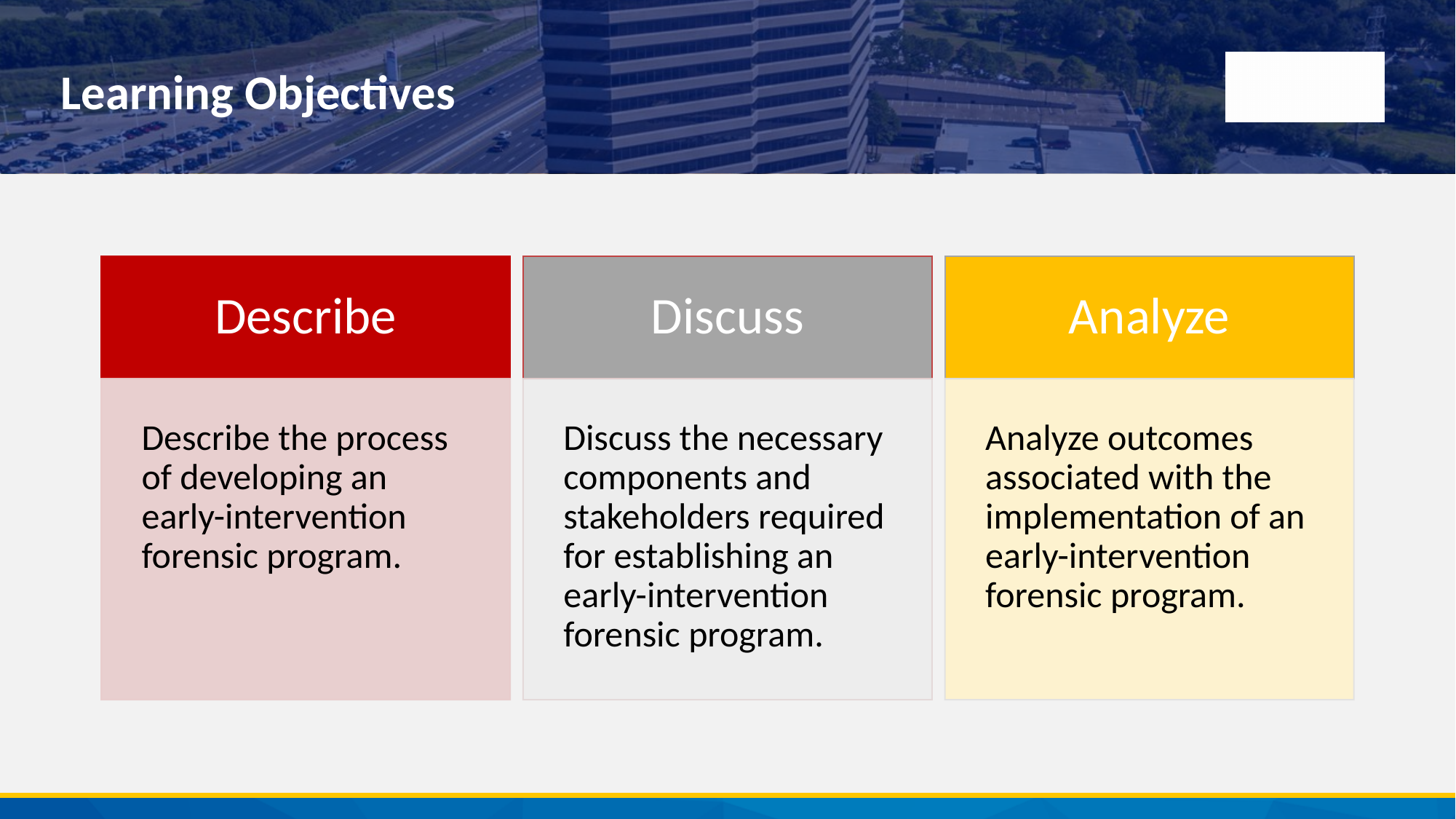

# Learning Objectives
Describe
Describe the process of developing an early-intervention forensic program.
Discuss
Discuss the necessary components and stakeholders required for establishing an early-intervention forensic program.
Analyze
Analyze outcomes associated with the implementation of an early-intervention forensic program.